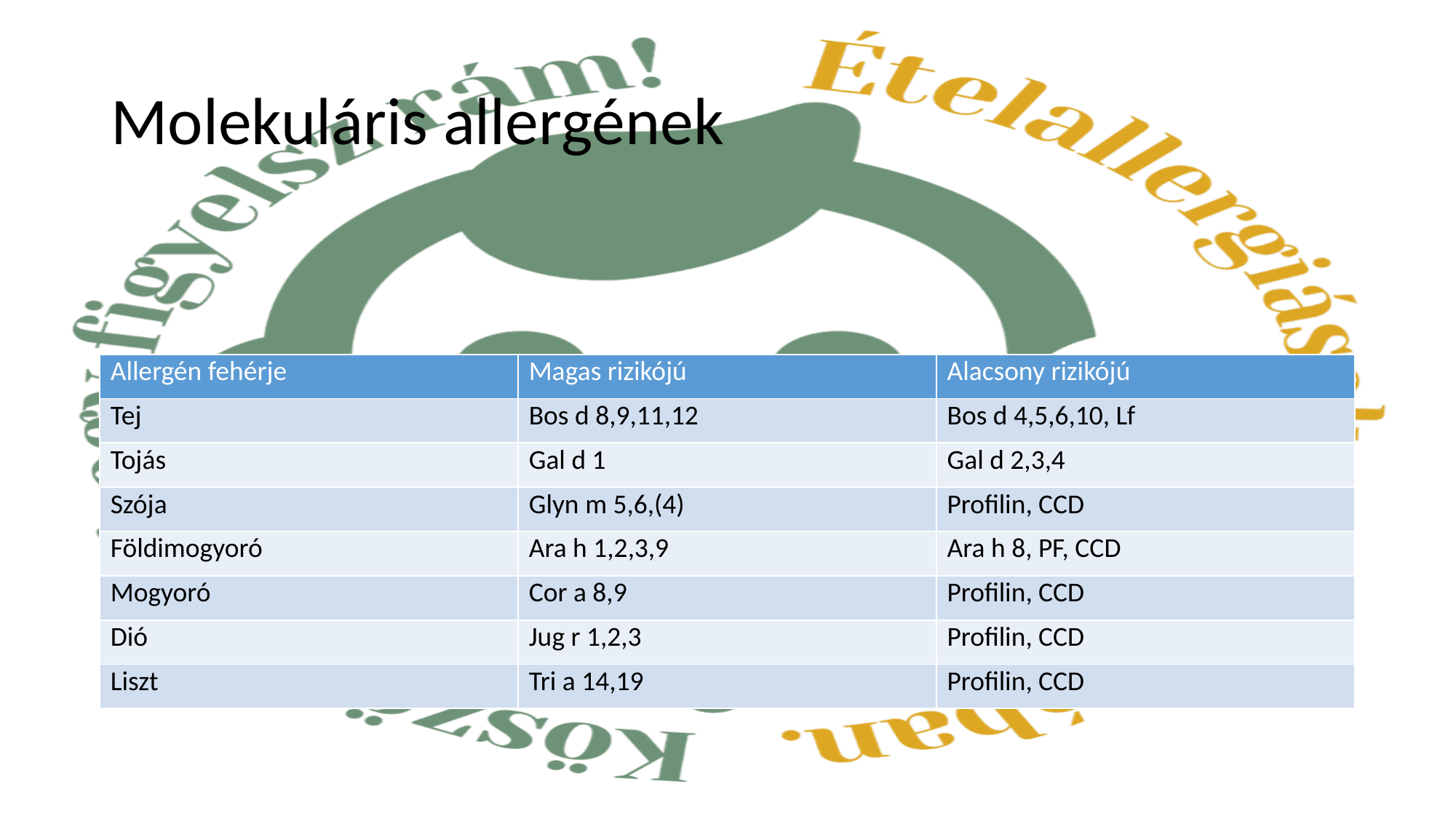

# Molekuláris allergének
| Allergén fehérje | Magas rizikójú | Alacsony rizikójú |
| --- | --- | --- |
| Tej | Bos d 8,9,11,12 | Bos d 4,5,6,10, Lf |
| Tojás | Gal d 1 | Gal d 2,3,4 |
| Szója | Glyn m 5,6,(4) | Profilin, CCD |
| Földimogyoró | Ara h 1,2,3,9 | Ara h 8, PF, CCD |
| Mogyoró | Cor a 8,9 | Profilin, CCD |
| Dió | Jug r 1,2,3 | Profilin, CCD |
| Liszt | Tri a 14,19 | Profilin, CCD |